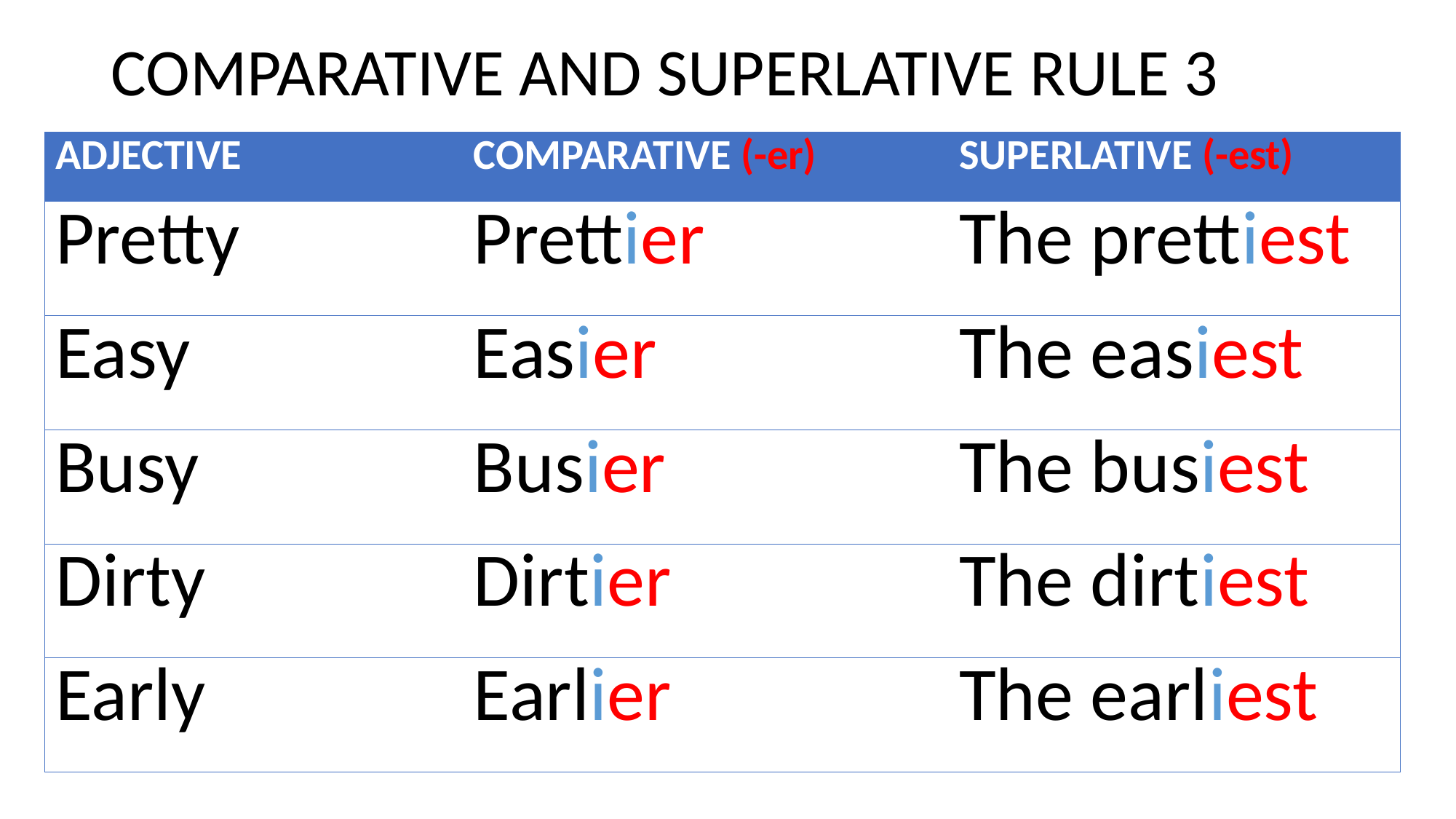

# COMPARATIVE AND SUPERLATIVE RULE 3
| ADJECTIVE | COMPARATIVE (-er) | SUPERLATIVE (-est) |
| --- | --- | --- |
| Pretty | Prettier | The prettiest |
| Easy | Easier | The easiest |
| Busy | Busier | The busiest |
| Dirty | Dirtier | The dirtiest |
| Early | Earlier | The earliest |